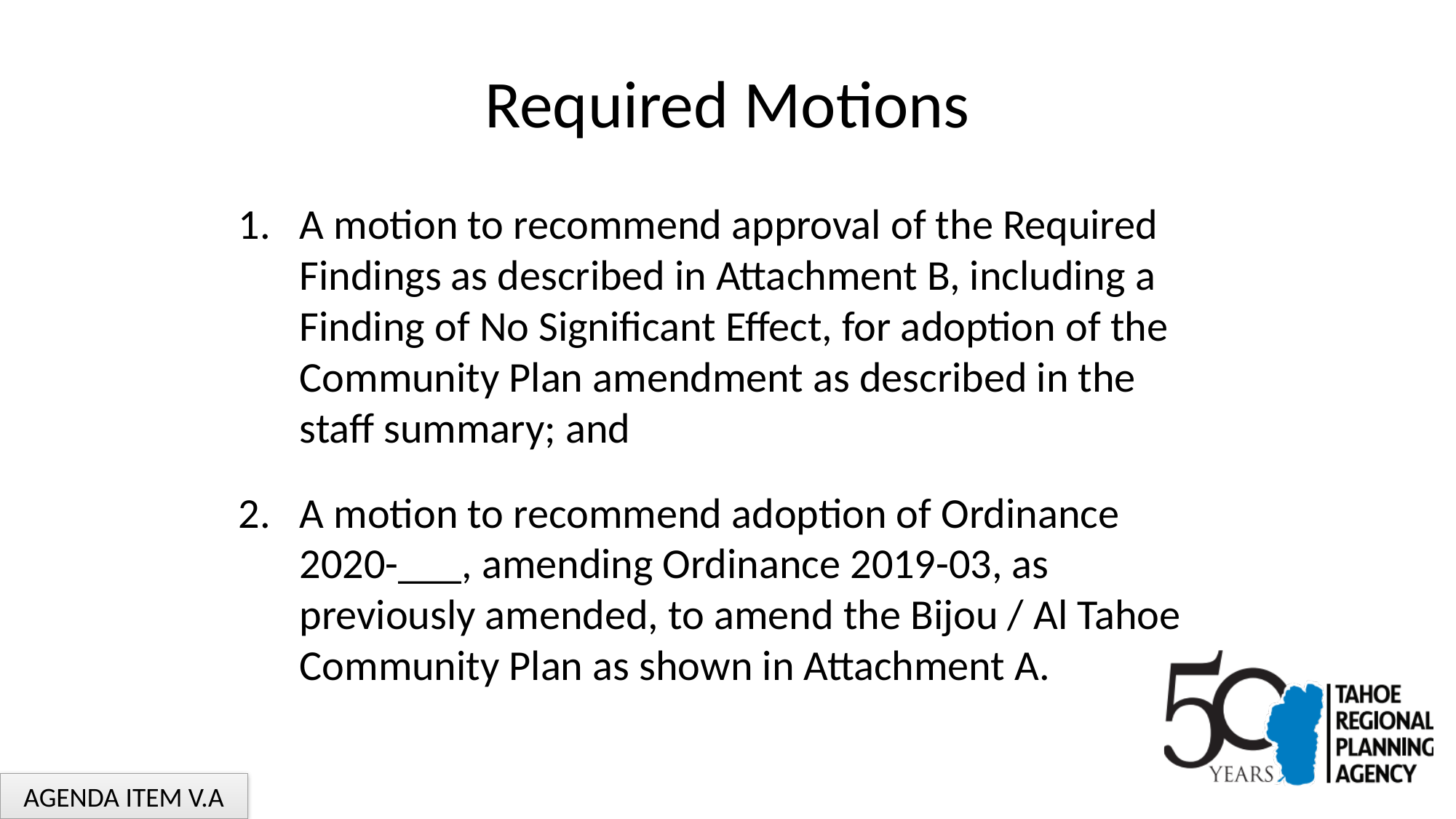

# Required Motions
A motion to recommend approval of the Required Findings as described in Attachment B, including a Finding of No Significant Effect, for adoption of the Community Plan amendment as described in the staff summary; and

A motion to recommend adoption of Ordinance 2020-___, amending Ordinance 2019-03, as previously amended, to amend the Bijou / Al Tahoe Community Plan as shown in Attachment A.
AGENDA ITEM V.A